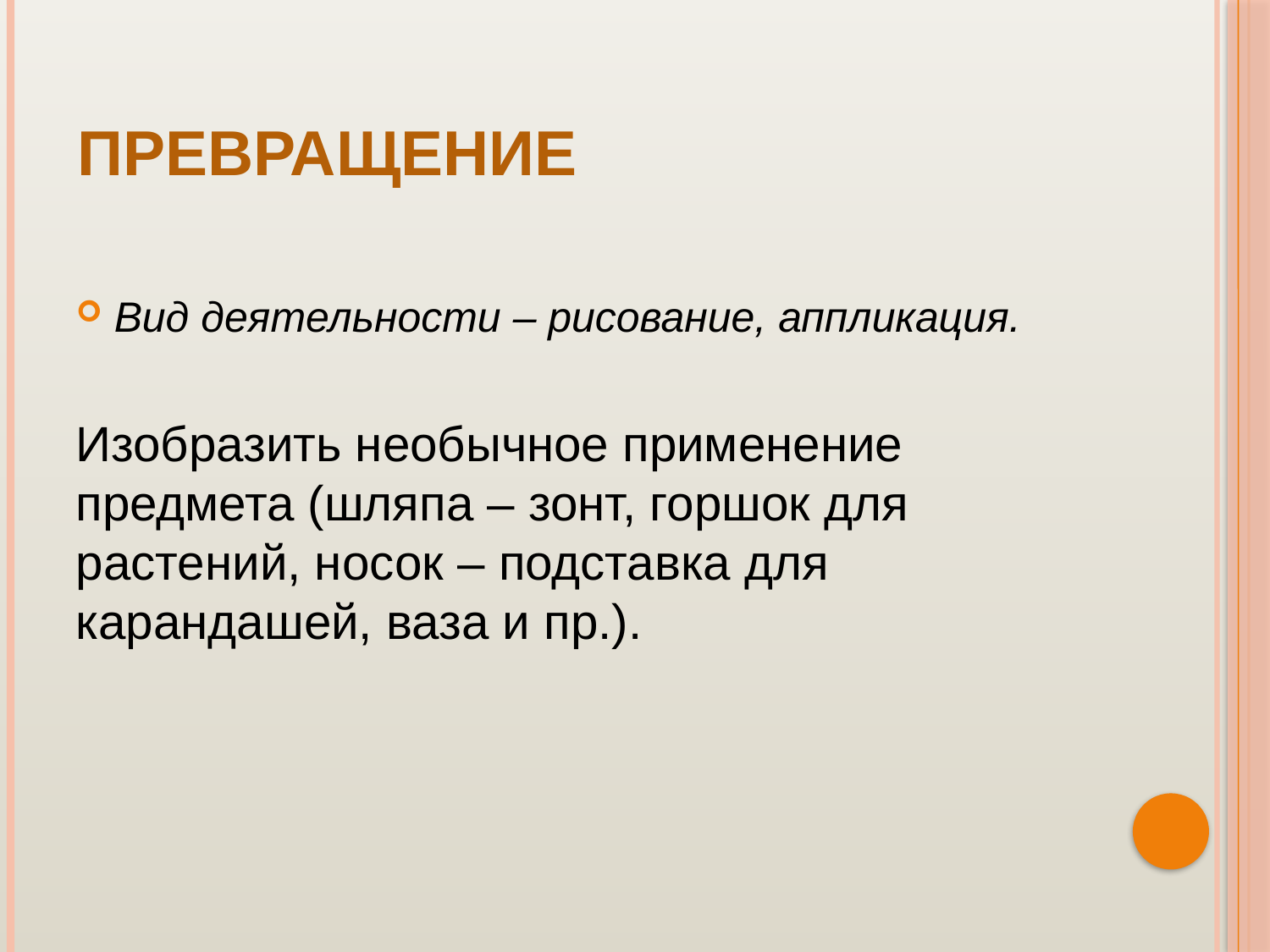

# Превращение

Вид деятельности – рисование, аппликация.

Изобразить необычное применение предмета (шляпа – зонт, горшок для растений, носок – подставка для карандашей, ваза и пр.).